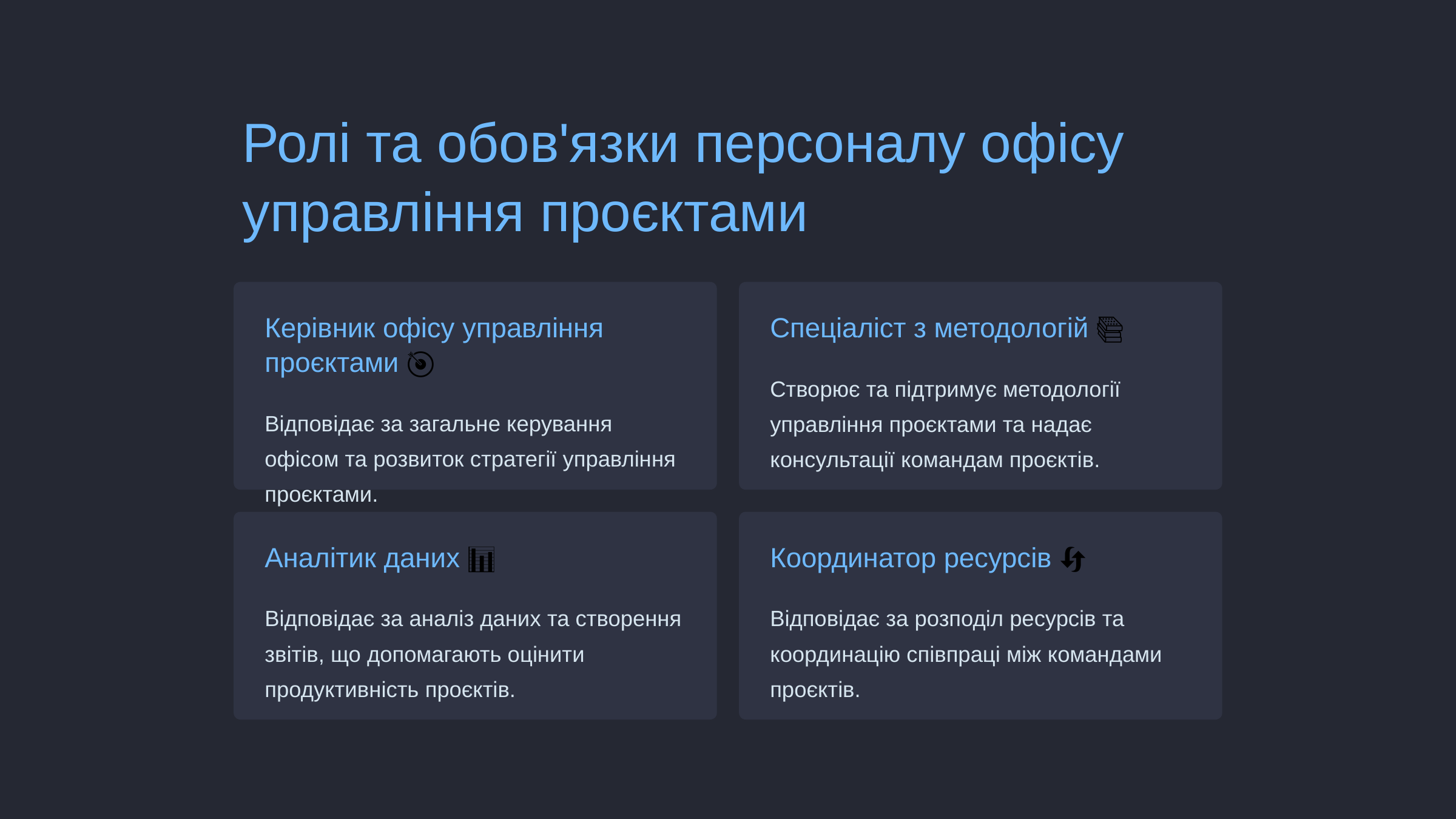

Ролі та обов'язки персоналу офісу управління проєктами

Керівник офісу управління проєктами 🎯
Спеціаліст з методологій 📚
Створює та підтримує методології управління проєктами та надає консультації командам проєктів.
Відповідає за загальне керування офісом та розвиток стратегії управління проєктами.

Аналітик даних 📊
Координатор ресурсів 🔄
Відповідає за аналіз даних та створення звітів, що допомагають оцінити продуктивність проєктів.
Відповідає за розподіл ресурсів та координацію співпраці між командами проєктів.